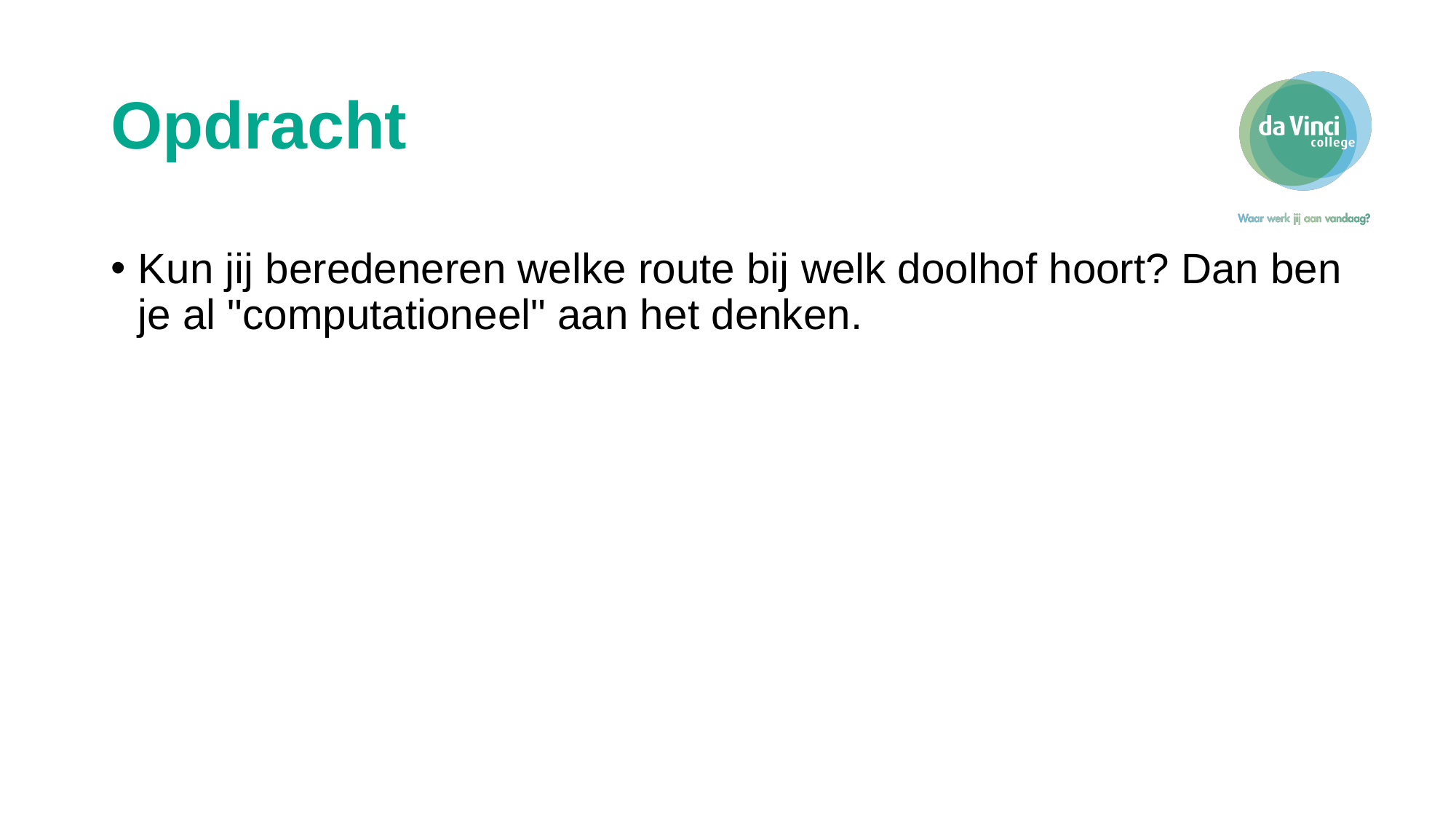

# Opdracht
Kun jij beredeneren welke route bij welk doolhof hoort? Dan ben je al "computationeel" aan het denken.